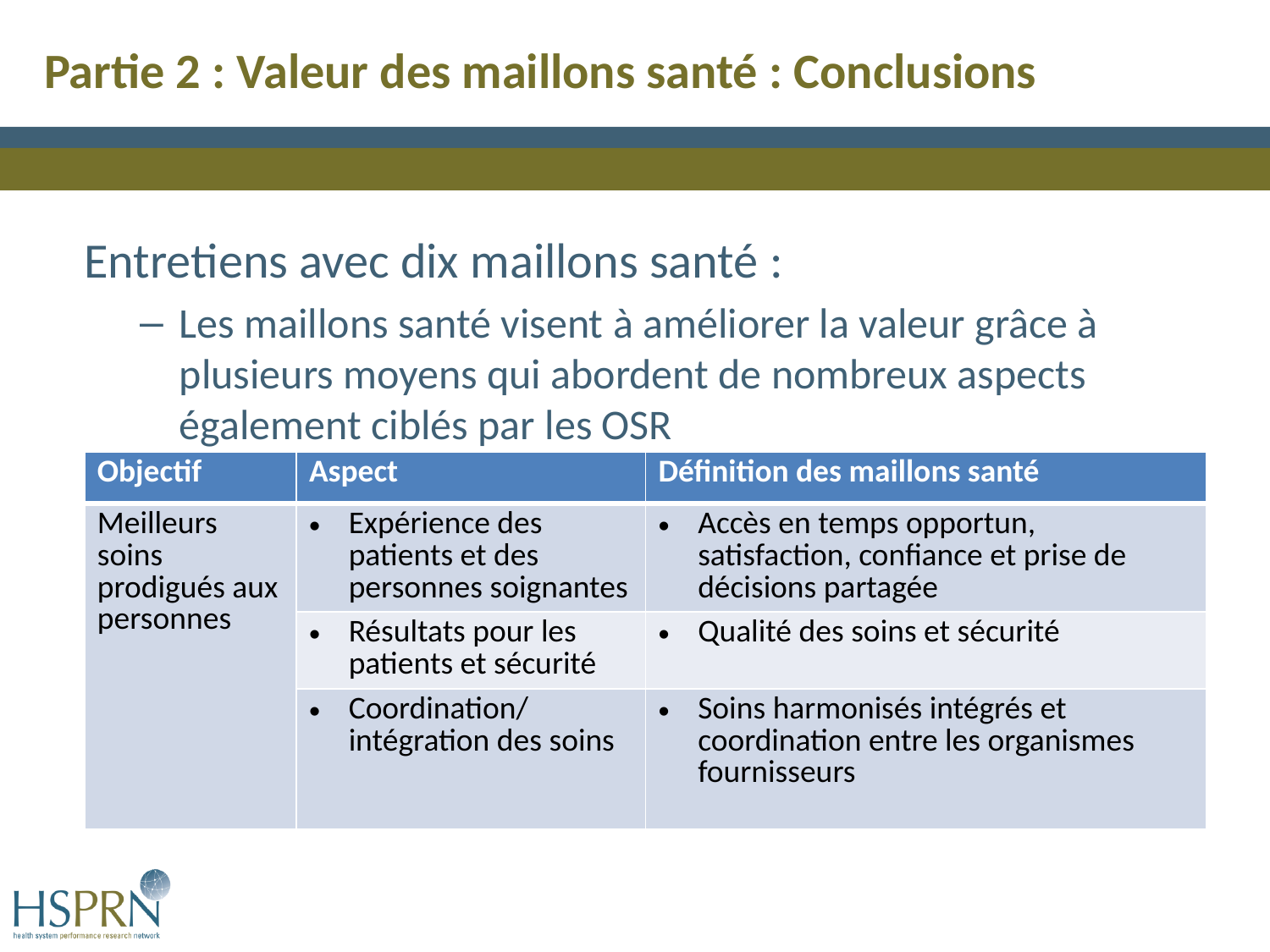

Partie 2 : Valeur des maillons santé : Conclusions
Entretiens avec dix maillons santé :
Les maillons santé visent à améliorer la valeur grâce à plusieurs moyens qui abordent de nombreux aspects également ciblés par les OSR
| Objectif | Aspect | Définition des maillons santé |
| --- | --- | --- |
| Meilleurs soins prodigués aux personnes | Expérience des patients et des personnes soignantes | Accès en temps opportun, satisfaction, confiance et prise de décisions partagée |
|  | Résultats pour les patients et sécurité | Qualité des soins et sécurité |
|  | Coordination/intégration des soins | Soins harmonisés intégrés et coordination entre les organismes fournisseurs |
9